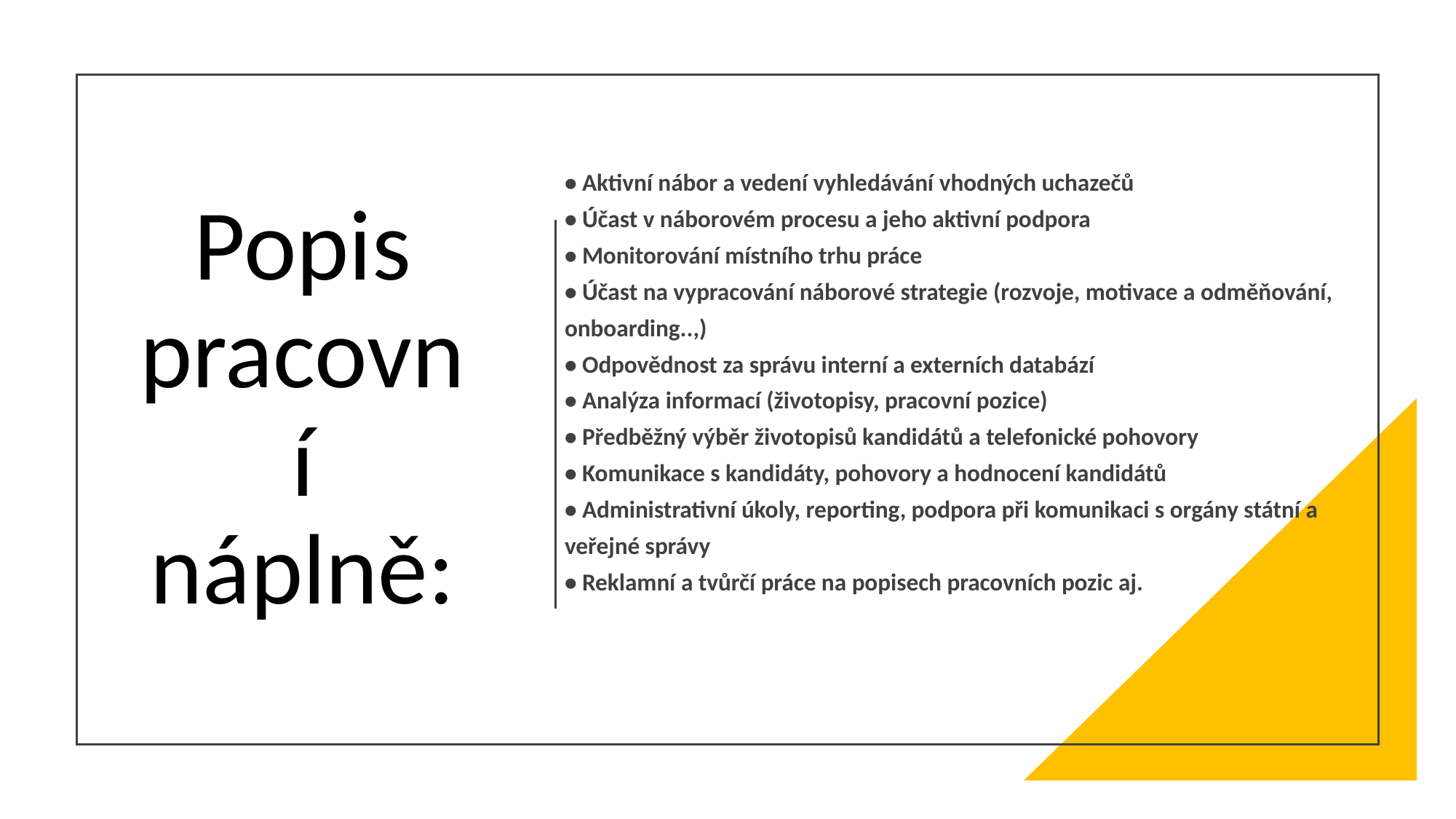

| • Aktivní nábor a vedení vyhledávání vhodných uchazečů • Účast v náborovém procesu a jeho aktivní podpora • Monitorování místního trhu práce • Účast na vypracování náborové strategie (rozvoje, motivace a odměňování, onboarding..,) • Odpovědnost za správu interní a externích databází • Analýza informací (životopisy, pracovní pozice) • Předběžný výběr životopisů kandidátů a telefonické pohovory • Komunikace s kandidáty, pohovory a hodnocení kandidátů • Administrativní úkoly, reporting, podpora při komunikaci s orgány státní a veřejné správy • Reklamní a tvůrčí práce na popisech pracovních pozic aj. |
| --- |
# Popis pracovní náplně: